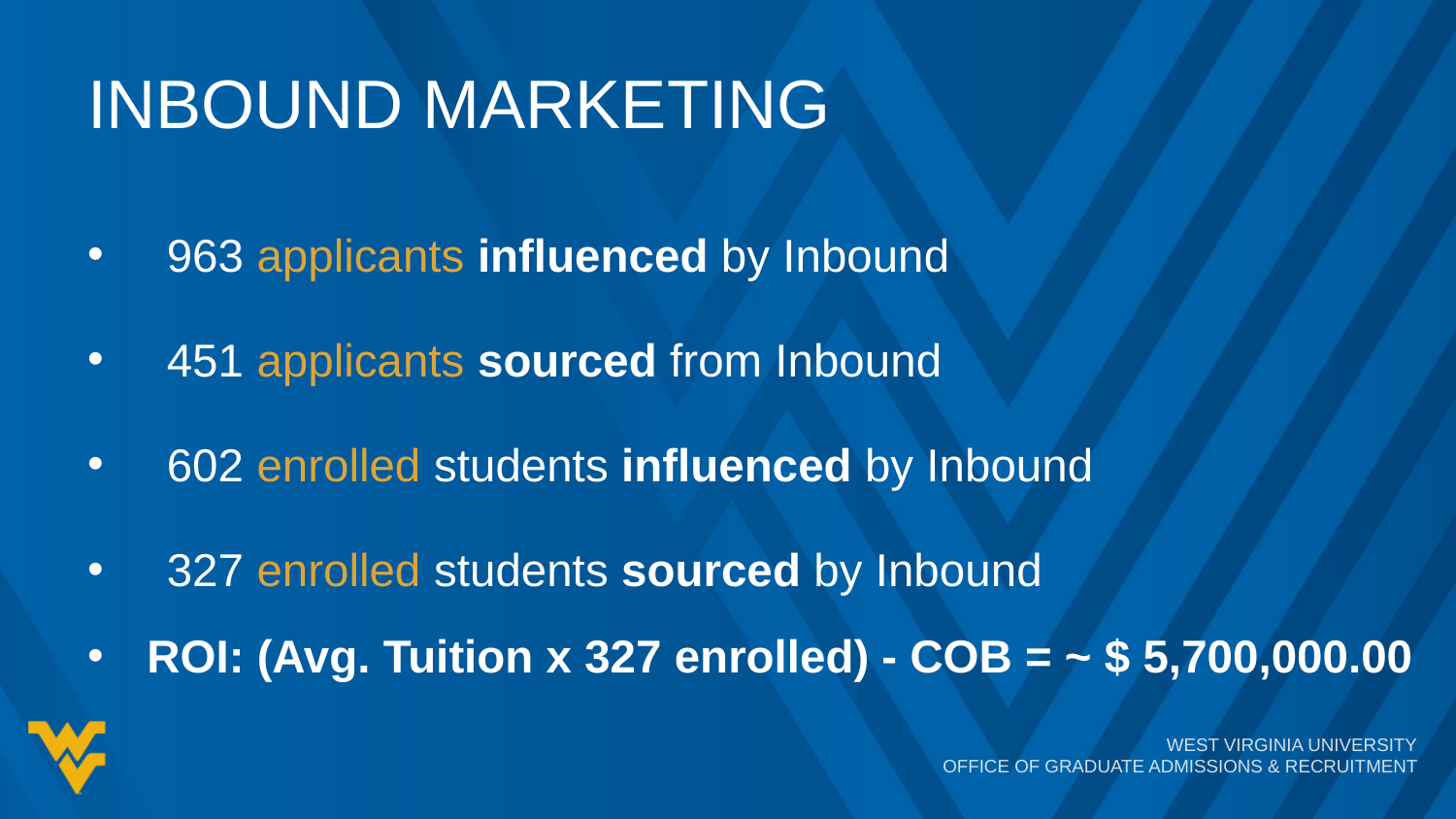

# Inbound marketing
963 applicants influenced by Inbound
451 applicants sourced from Inbound
602 enrolled students influenced by Inbound
327 enrolled students sourced by Inbound
ROI: (Avg. Tuition x 327 enrolled) - COB = ~ $ 5,700,000.00